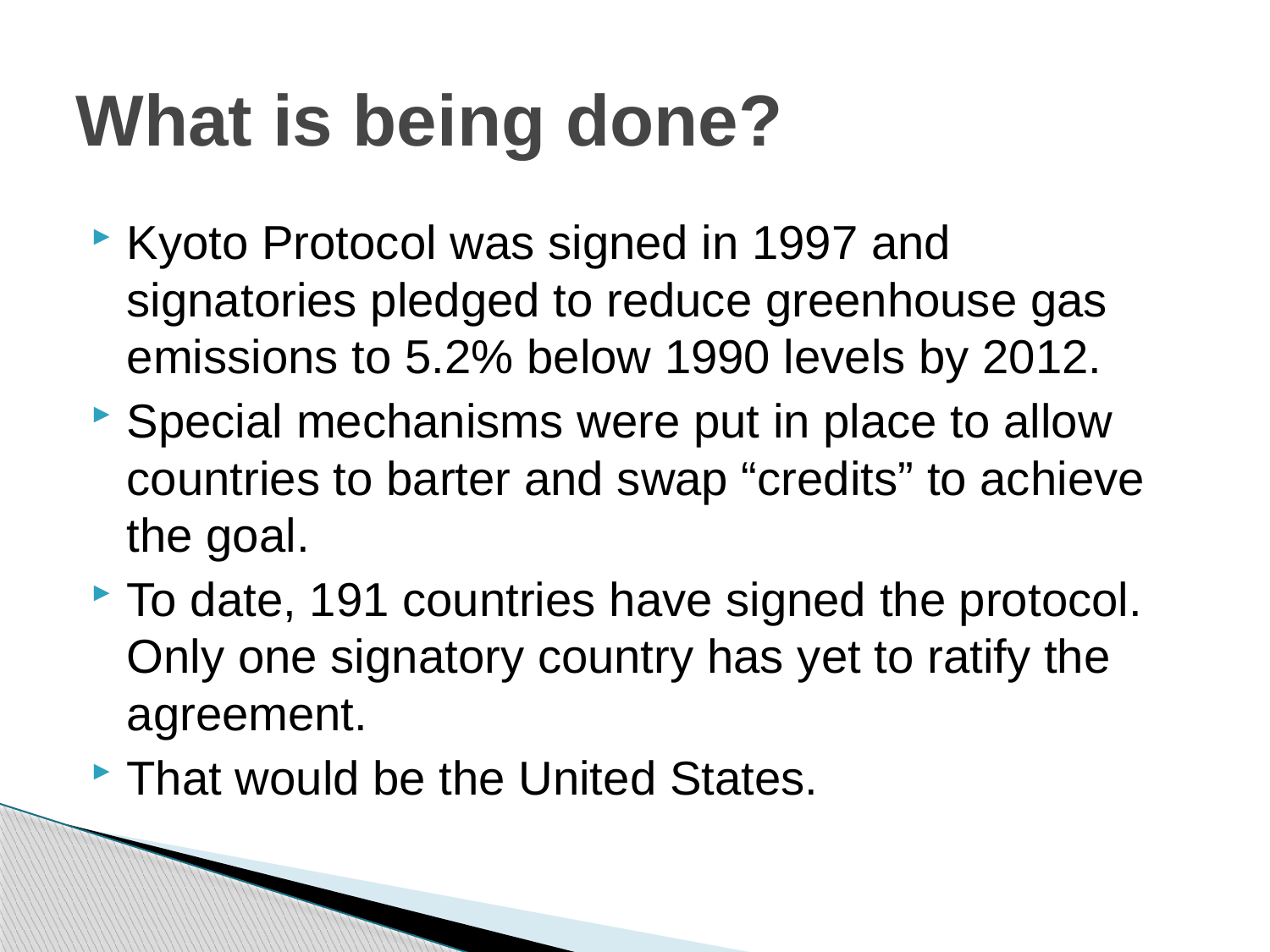

# What is being done?
Kyoto Protocol was signed in 1997 and signatories pledged to reduce greenhouse gas emissions to 5.2% below 1990 levels by 2012.
Special mechanisms were put in place to allow countries to barter and swap “credits” to achieve the goal.
To date, 191 countries have signed the protocol.  Only one signatory country has yet to ratify the agreement.
That would be the United States.